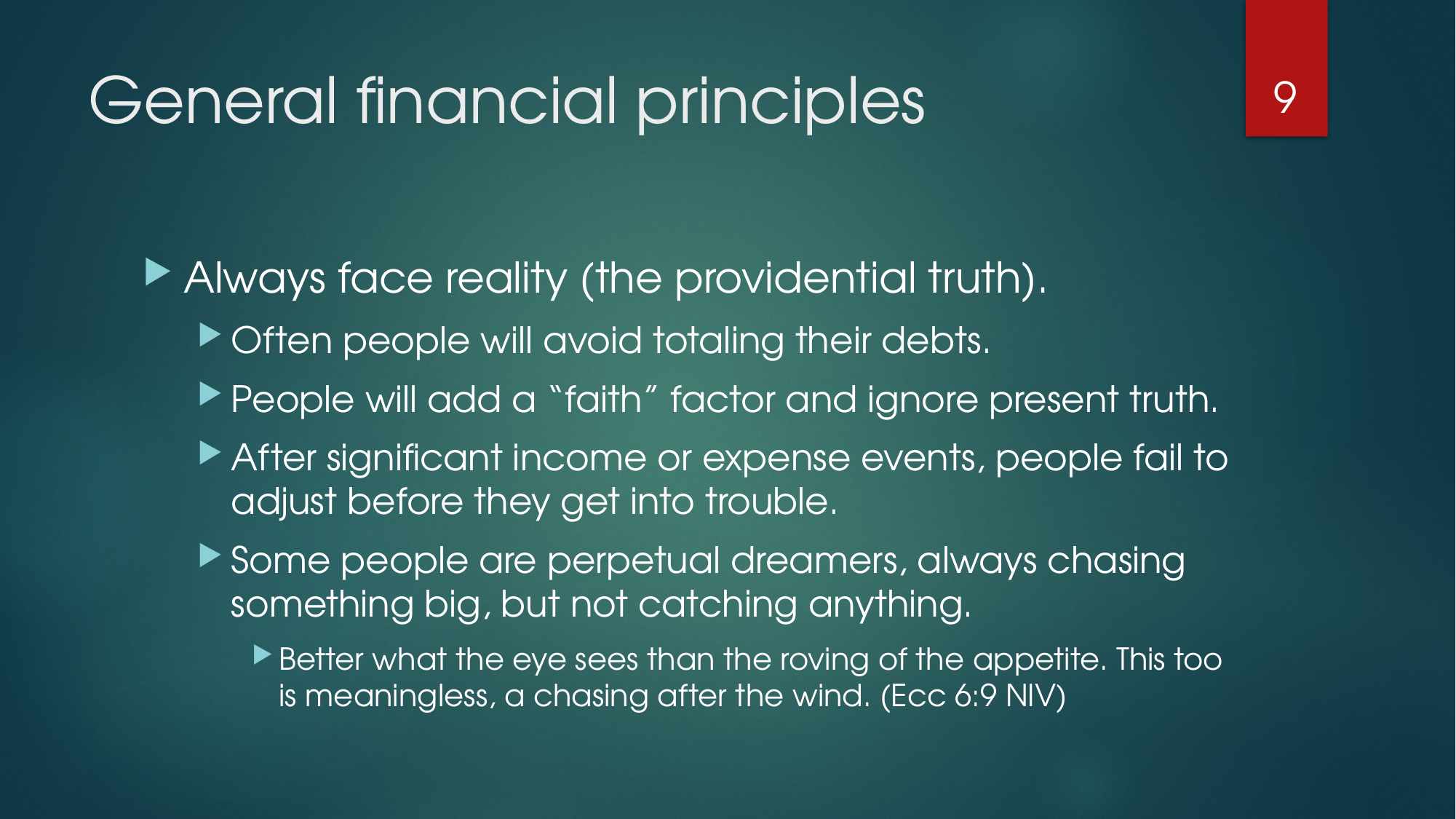

9
# General financial principles
Always face reality (the providential truth).
Often people will avoid totaling their debts.
People will add a “faith” factor and ignore present truth.
After significant income or expense events, people fail to adjust before they get into trouble.
Some people are perpetual dreamers, always chasing something big, but not catching anything.
Better what the eye sees than the roving of the appetite. This too is meaningless, a chasing after the wind. (Ecc 6:9 NIV)